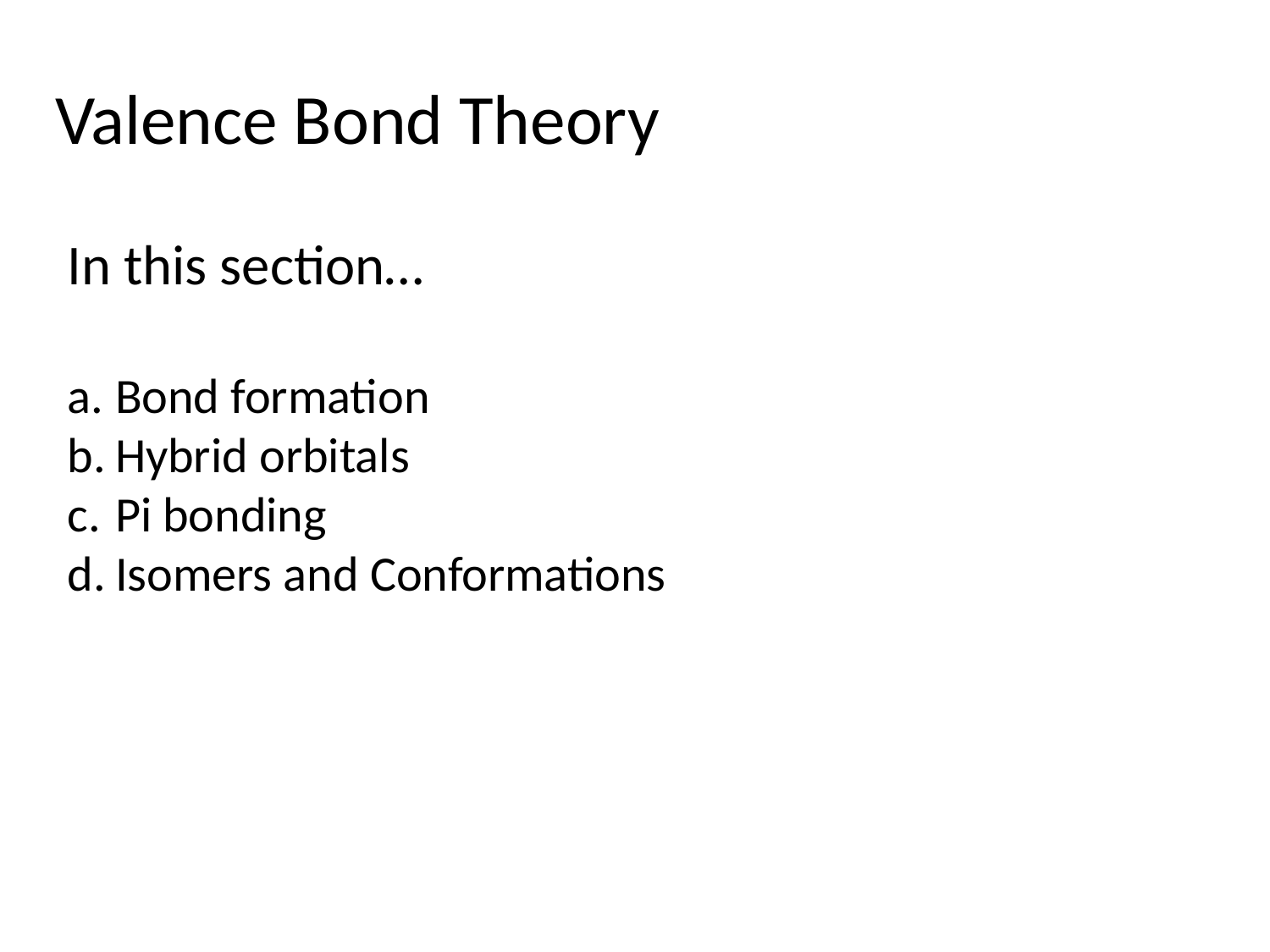

# Valence Bond Theory
In this section…

Bond formation
Hybrid orbitals
Pi bonding
Isomers and Conformations